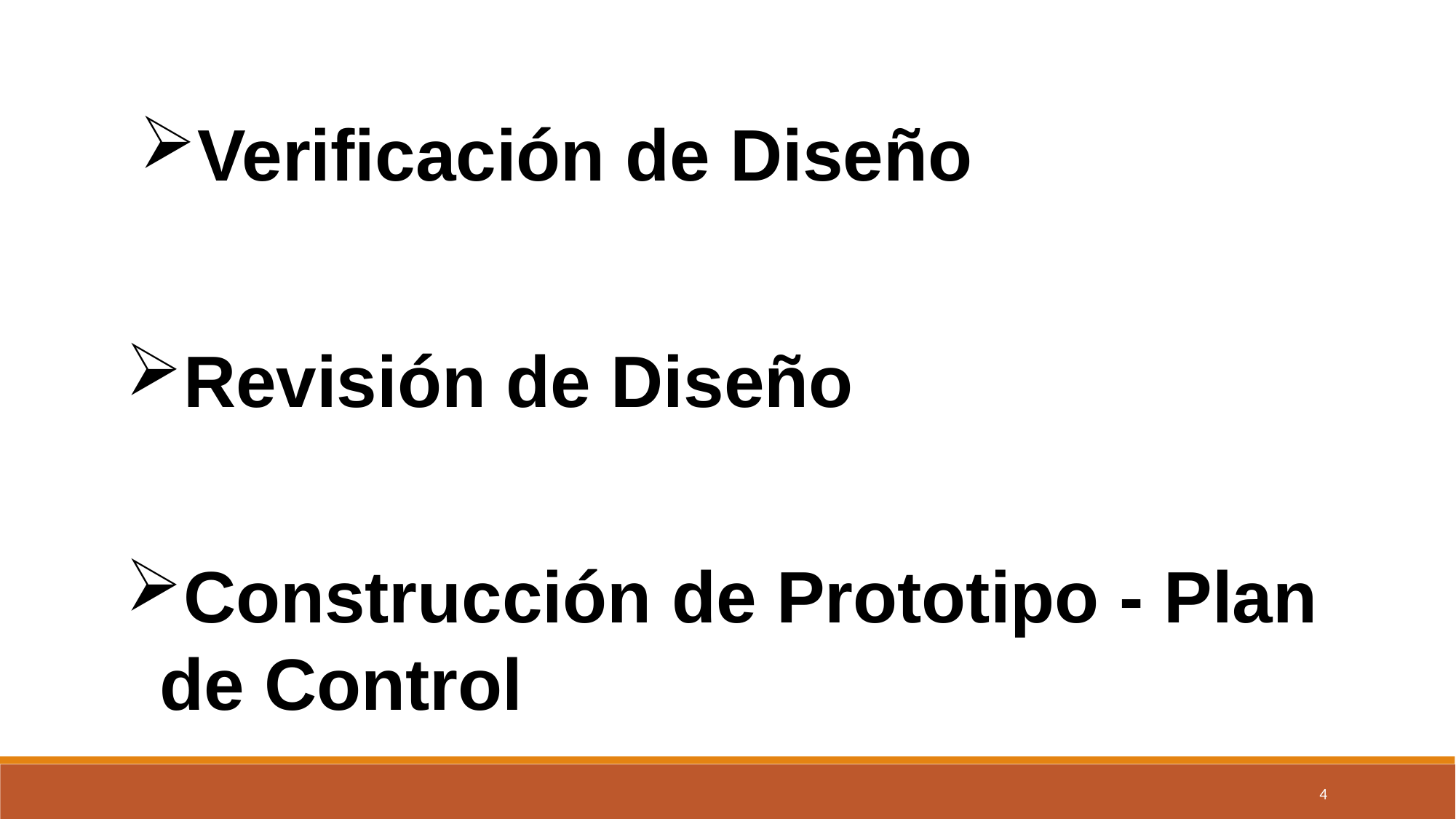

Verificación de Diseño
Revisión de Diseño
Construcción de Prototipo - Plan de Control
4